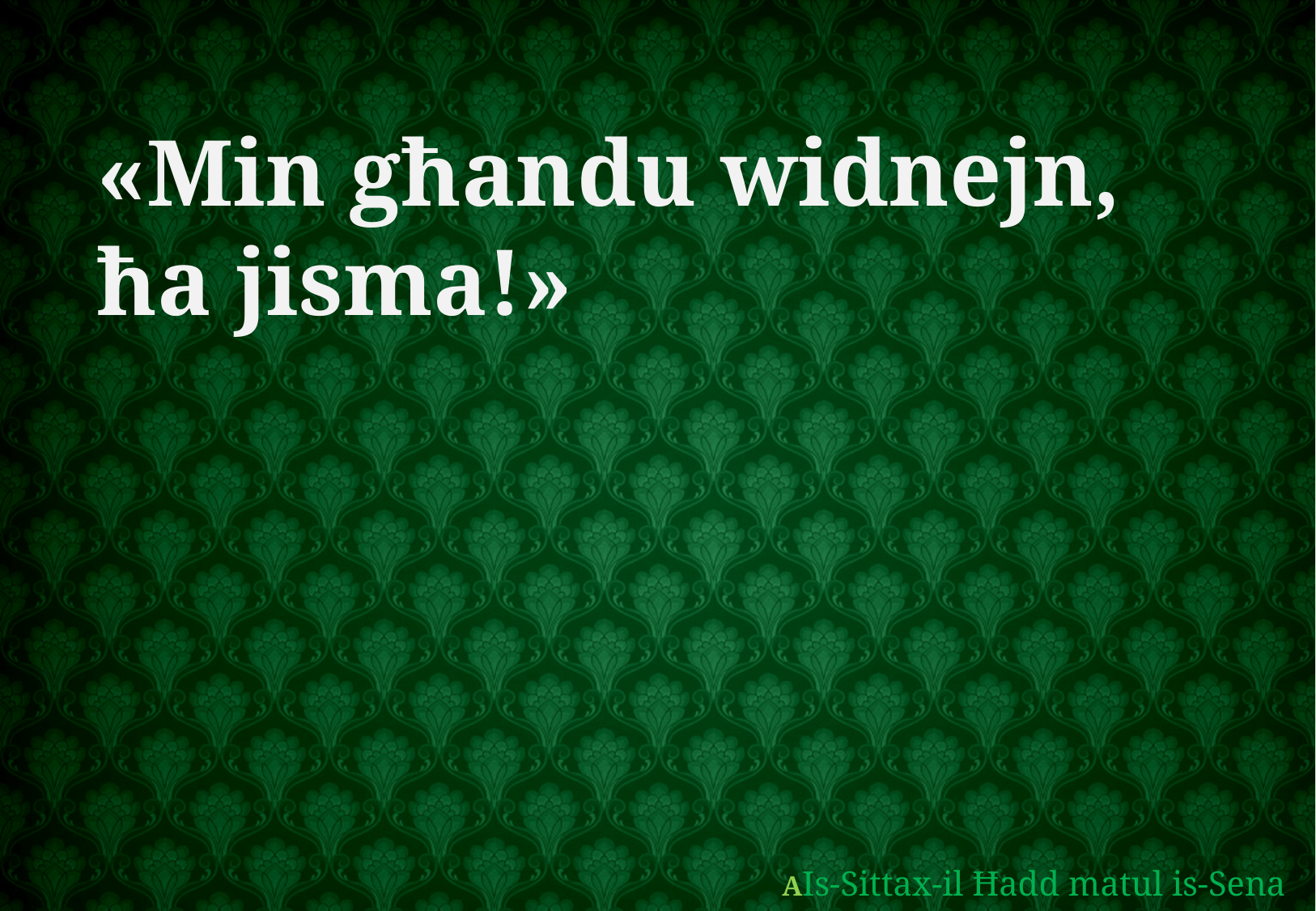

«Min għandu widnejn,
ħa jisma!»

AIs-Sittax-il Ħadd matul is-Sena